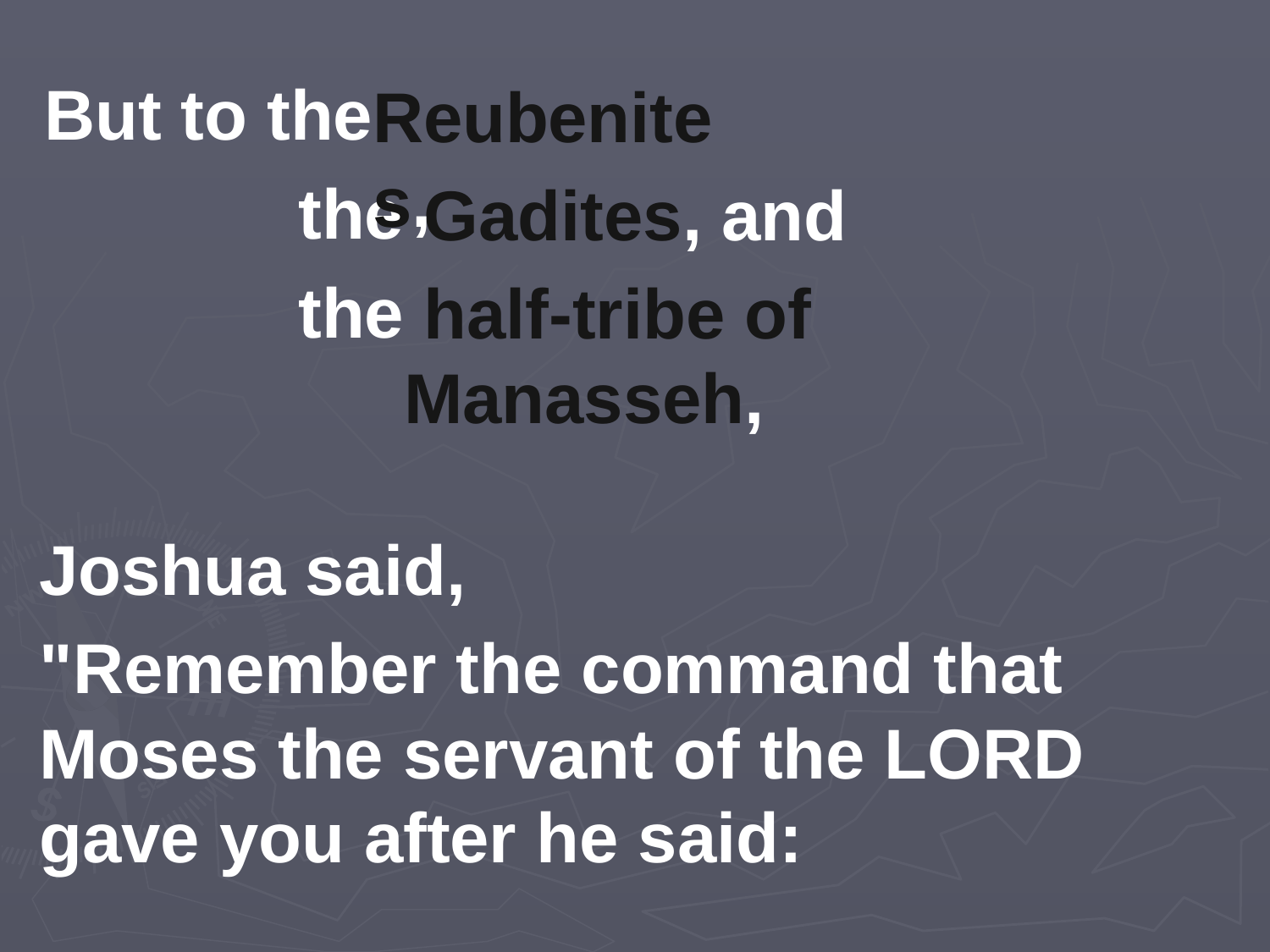

But to the
		the
		the
Reubenites,

 Gadites, and

 half-tribe of Manasseh,

Joshua said,
"Remember the command that Moses the servant of the LORD gave you after he said: